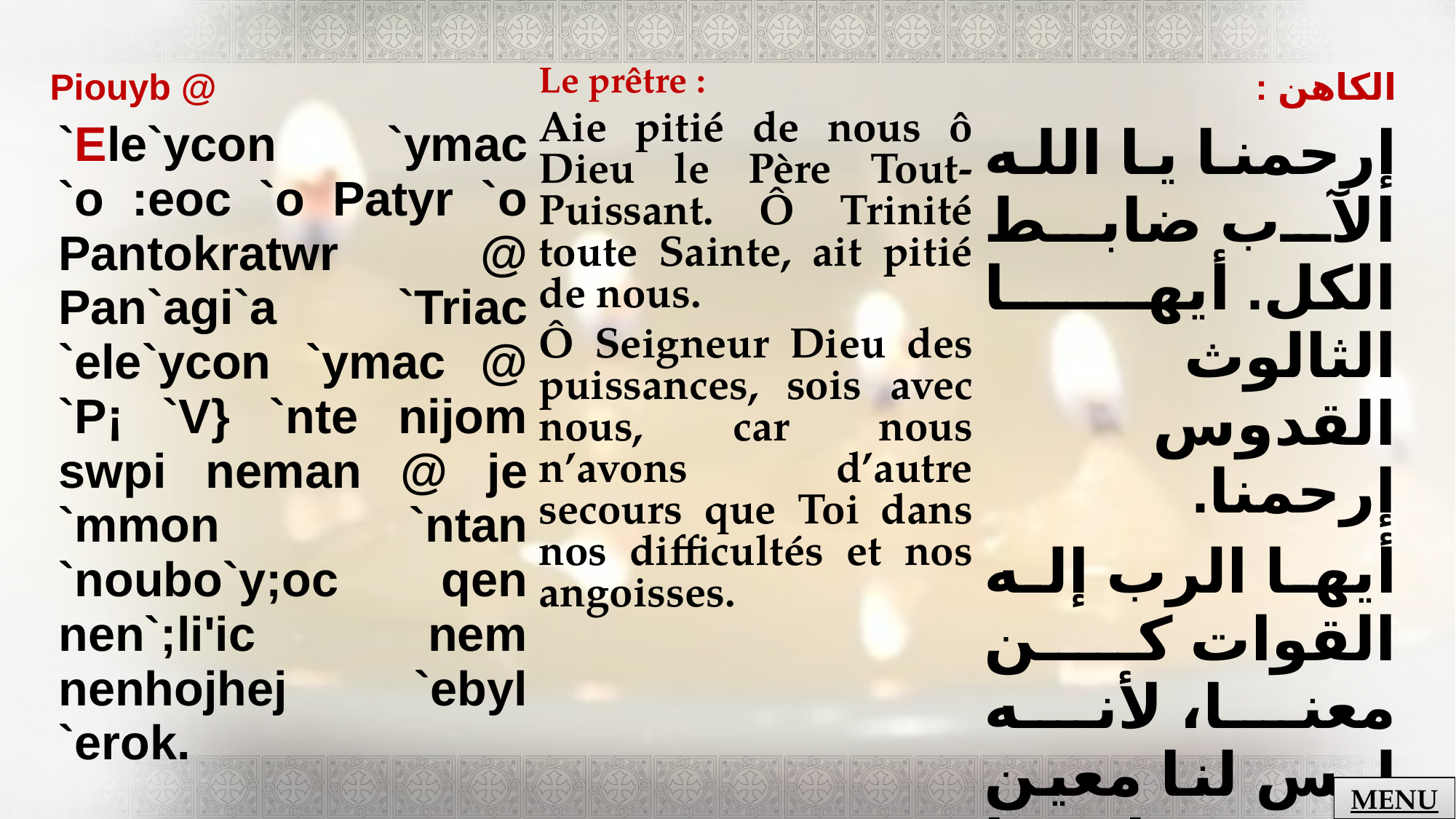

| Piouyb @ `Ele`ycon `ymac `o :eoc `o Patyr `o Pantokratwr @ Pan`agi`a `Triac `ele`ycon `ymac @ `P¡ `V} `nte nijom swpi neman @ je `mmon `ntan `noubo`y;oc qen nen`;li'ic nem nenhojhej `ebyl `erok. | Le prêtre : Aie pitié de nous ô Dieu le Père Tout-Puissant. Ô Trinité toute Sainte, ait pitié de nous. Ô Seigneur Dieu des puissances, sois avec nous, car nous n’avons d’autre secours que Toi dans nos difficultés et nos angoisses. | الكاهن : إرحمنا يا الله الآب ضابط الكل. أيها الثالوث القدوس إرحمنا. أيها الرب إله القوات كن معنا، لأنه ليس لنا معين في شدائدنا وضيقاتنا سواك. |
| --- | --- | --- |
MENU